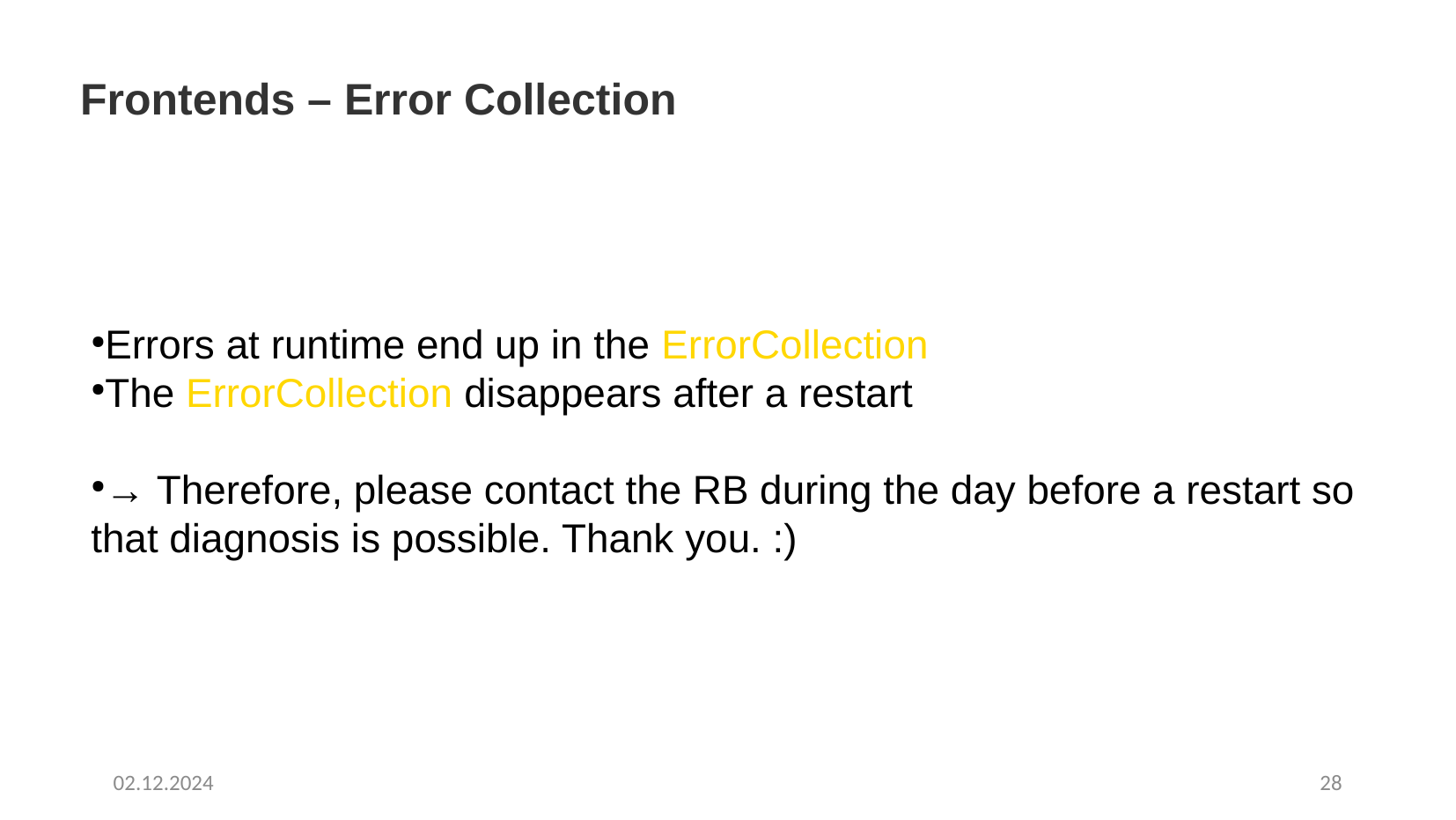

Frontends – Error Collection
Errors at runtime end up in the ErrorCollection
The ErrorCollection disappears after a restart

→ Therefore, please contact the RB during the day before a restart so that diagnosis is possible. Thank you. :)
02.12.2024
28